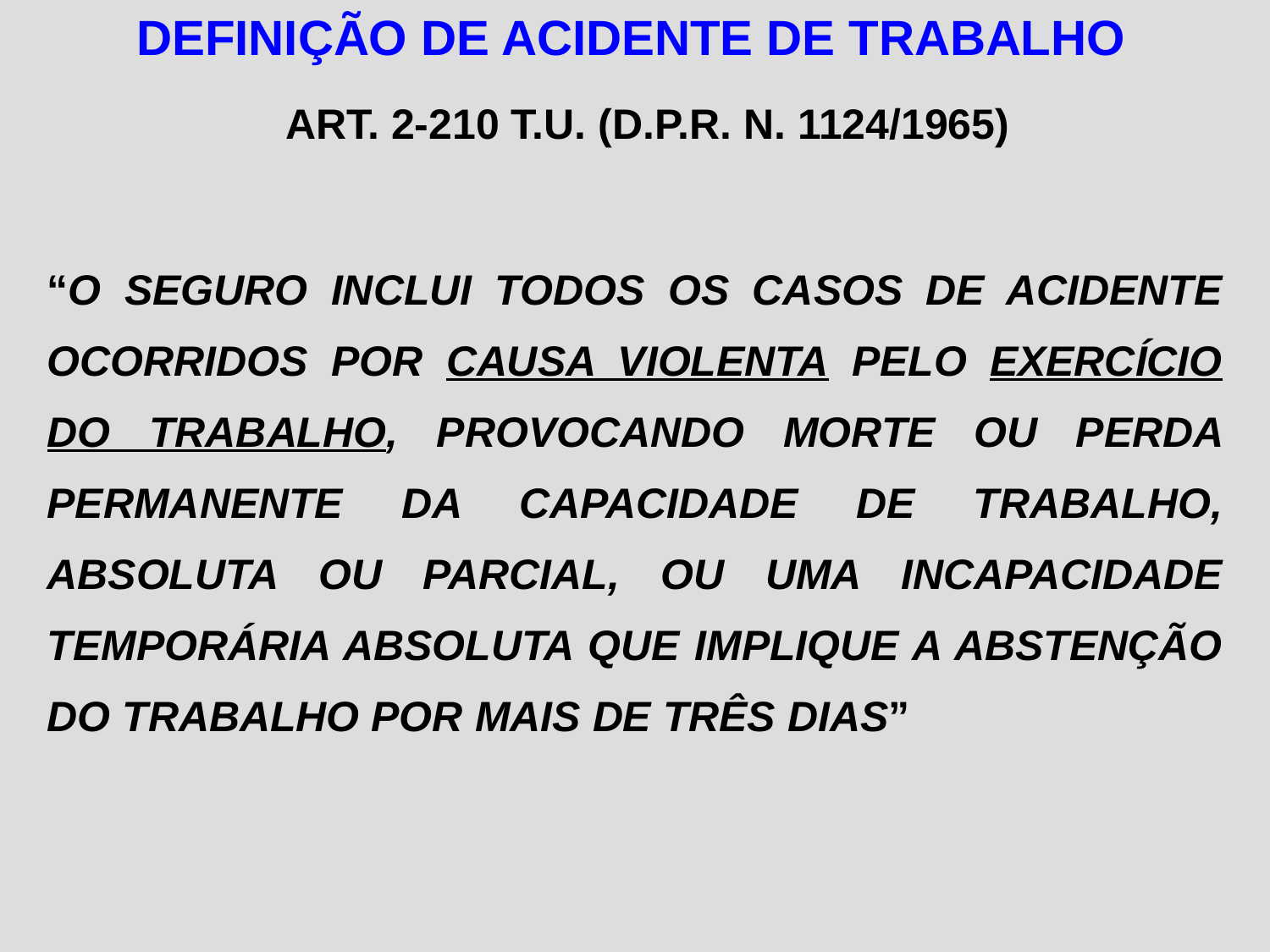

DEFINIÇÃO DE ACIDENTE DE TRABALHO
ART. 2-210 T.U. (D.P.R. N. 1124/1965)
“O SEGURO INCLUI TODOS OS CASOS DE ACIDENTE OCORRIDOS POR CAUSA VIOLENTA PELO EXERCÍCIO DO TRABALHO, PROVOCANDO MORTE OU PERDA PERMANENTE DA CAPACIDADE DE TRABALHO, ABSOLUTA OU PARCIAL, OU UMA INCAPACIDADE TEMPORÁRIA ABSOLUTA QUE IMPLIQUE A ABSTENÇÃO DO TRABALHO POR MAIS DE TRÊS DIAS”